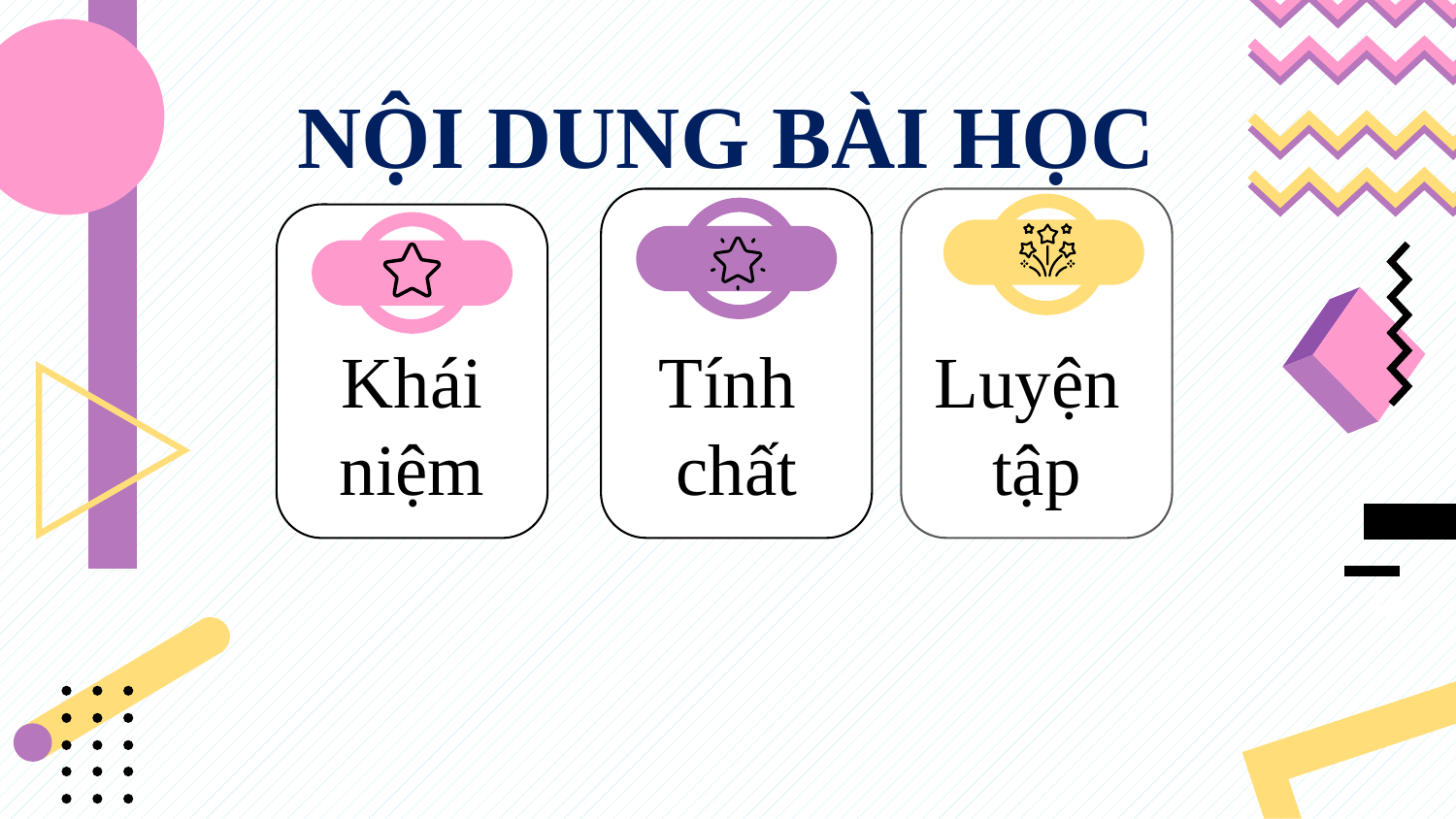

NỘI DUNG BÀI HỌC
Tính
chất
Luyện
tập

Khái niệm